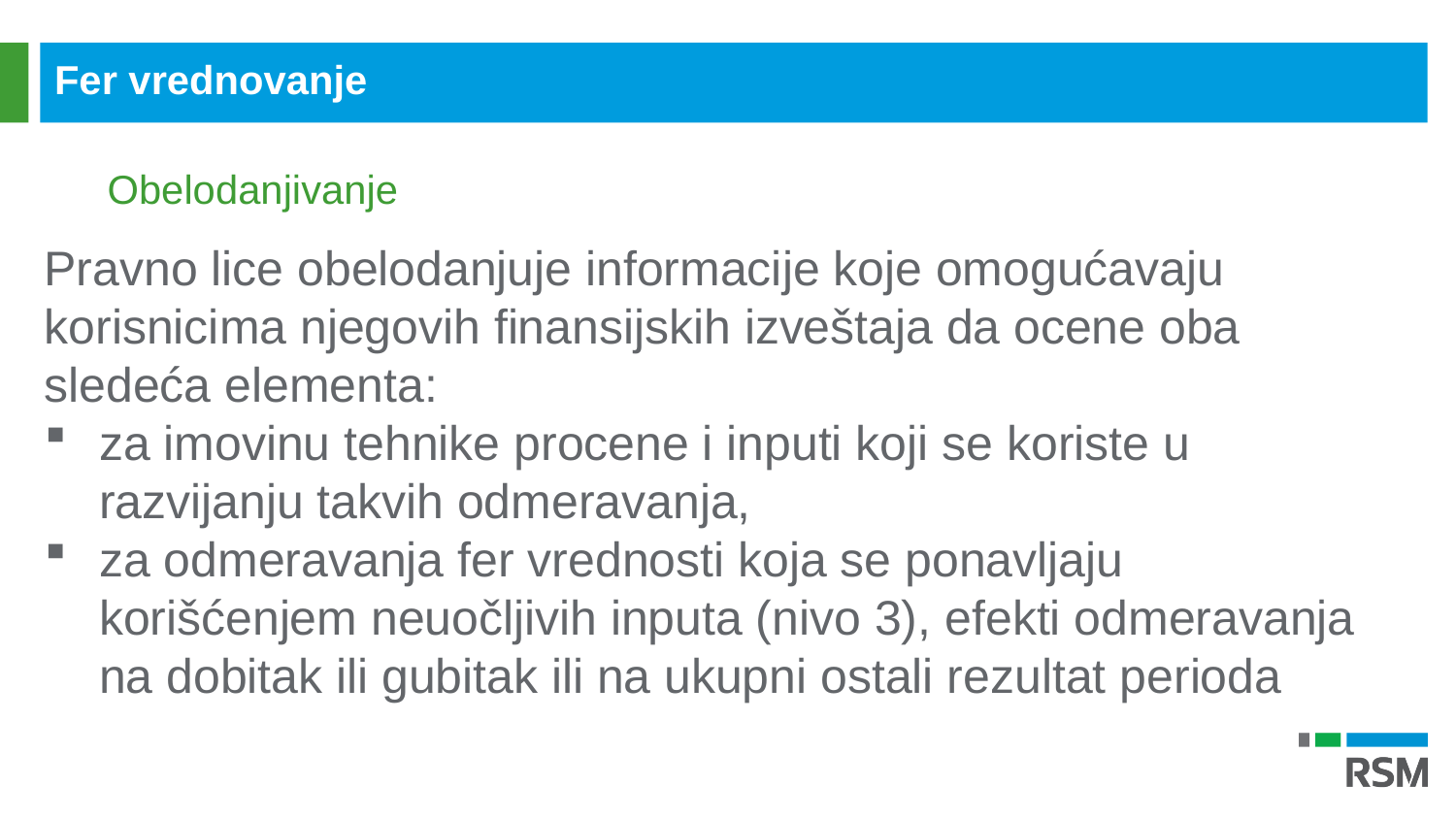

Fer vrednovanje
Obelodanjivanje
Pravno lice obelodanjuje informacije koje omogućavaju korisnicima njegovih finansijskih izveštaja da ocene oba sledeća elementa:
za imovinu tehnike procene i inputi koji se koriste u razvijanju takvih odmeravanja,
za odmeravanja fer vrednosti koja se ponavljaju korišćenjem neuočljivih inputa (nivo 3), efekti odmeravanja na dobitak ili gubitak ili na ukupni ostali rezultat perioda